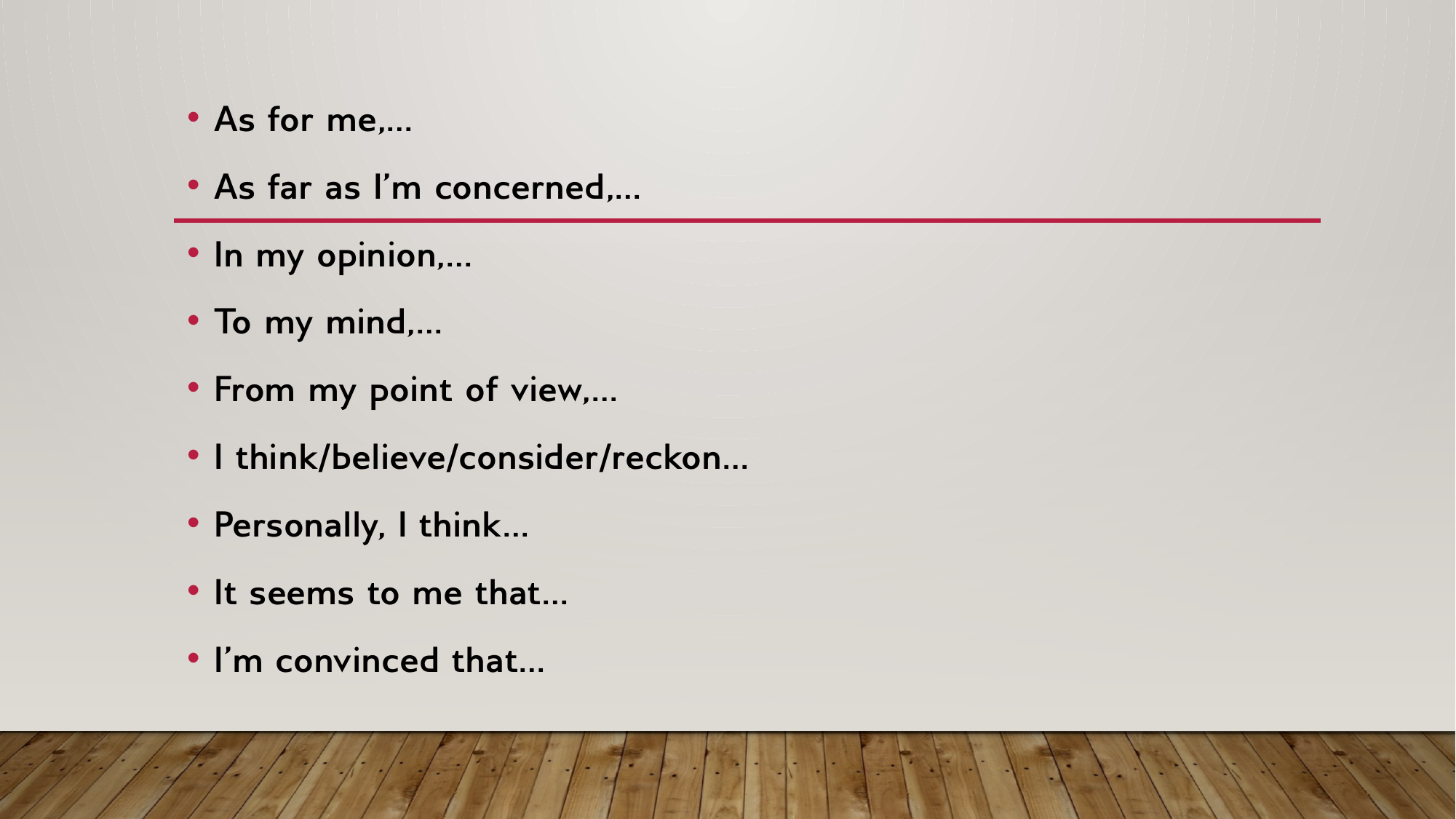

#
As for me,…
As far as I’m concerned,…
In my opinion,…
To my mind,…
From my point of view,…
I think/believe/consider/reckon…
Personally, I think…
It seems to me that…
I’m convinced that…